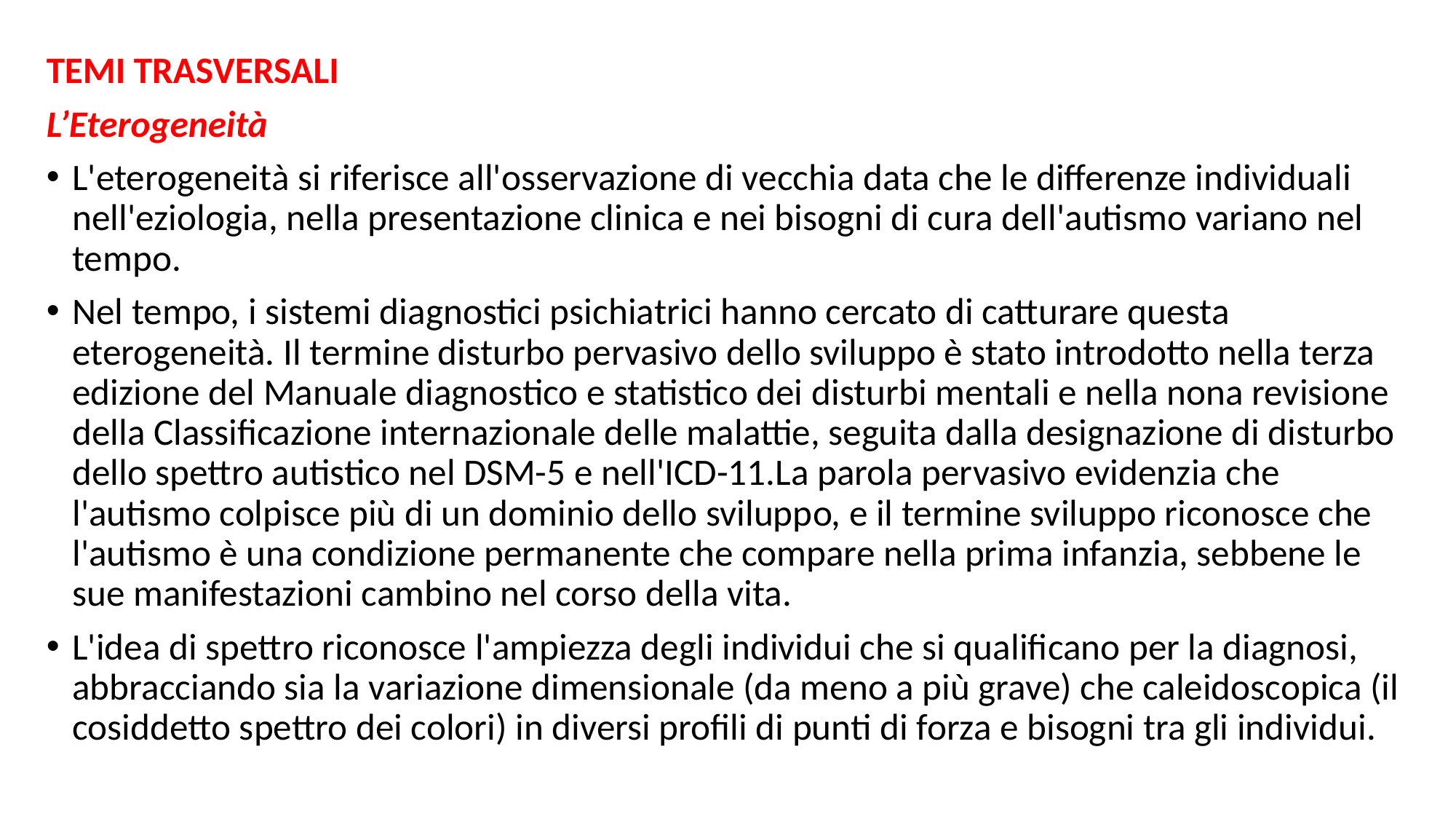

TEMI TRASVERSALI
L’Eterogeneità
L'eterogeneità si riferisce all'osservazione di vecchia data che le differenze individuali nell'eziologia, nella presentazione clinica e nei bisogni di cura dell'autismo variano nel tempo.
Nel tempo, i sistemi diagnostici psichiatrici hanno cercato di catturare questa eterogeneità. Il termine disturbo pervasivo dello sviluppo è stato introdotto nella terza edizione del Manuale diagnostico e statistico dei disturbi mentali e nella nona revisione della Classificazione internazionale delle malattie, seguita dalla designazione di disturbo dello spettro autistico nel DSM-5 e nell'ICD-11.La parola pervasivo evidenzia che l'autismo colpisce più di un dominio dello sviluppo, e il termine sviluppo riconosce che l'autismo è una condizione permanente che compare nella prima infanzia, sebbene le sue manifestazioni cambino nel corso della vita.
L'idea di spettro riconosce l'ampiezza degli individui che si qualificano per la diagnosi, abbracciando sia la variazione dimensionale (da meno a più grave) che caleidoscopica (il cosiddetto spettro dei colori) in diversi profili di punti di forza e bisogni tra gli individui.